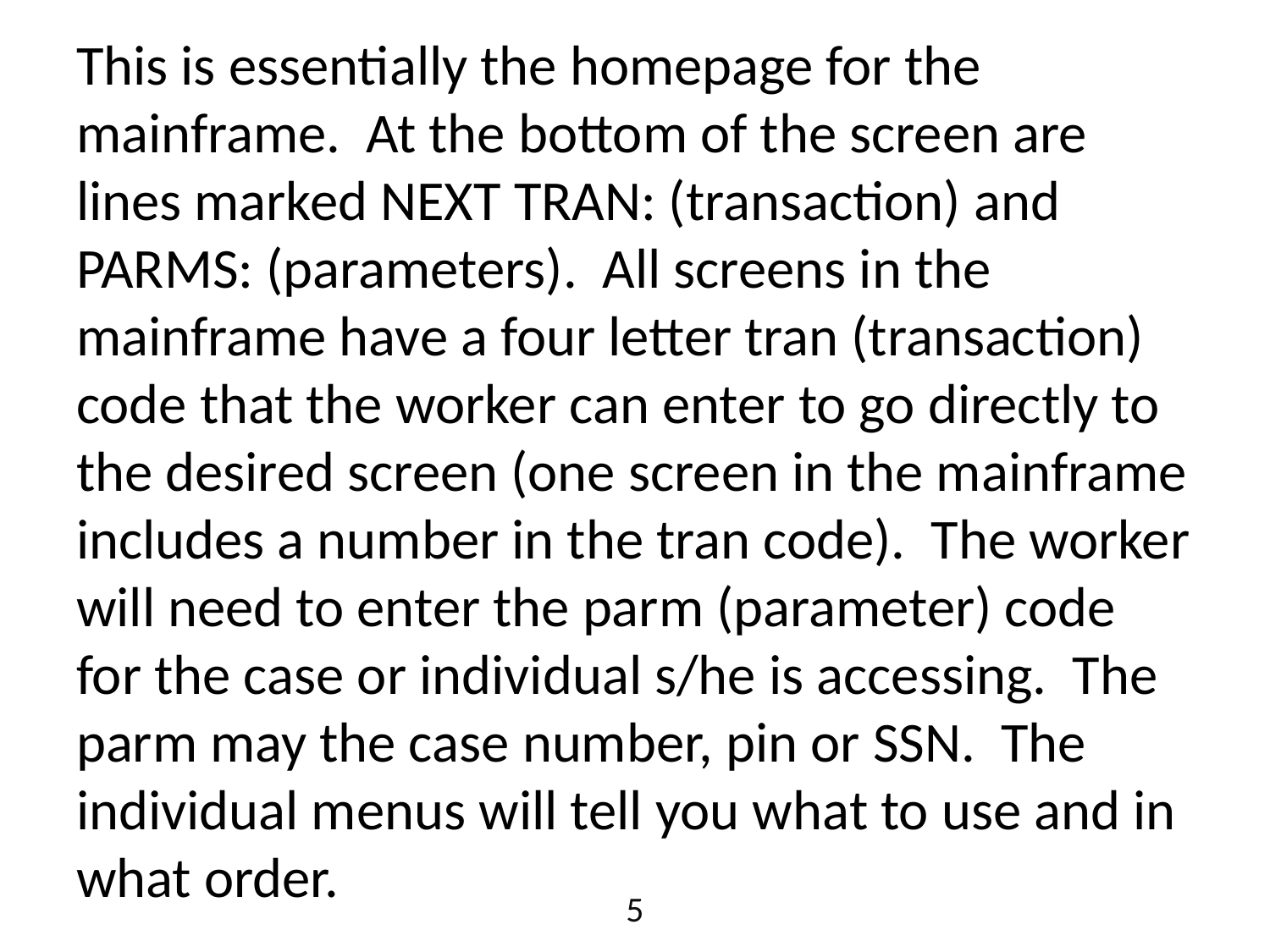

# This is essentially the homepage for the mainframe.  At the bottom of the screen are lines marked NEXT TRAN: (transaction) and PARMS: (parameters).  All screens in the mainframe have a four letter tran (transaction) code that the worker can enter to go directly to the desired screen (one screen in the mainframe includes a number in the tran code).  The worker will need to enter the parm (parameter) code for the case or individual s/he is accessing.  The parm may the case number, pin or SSN.  The individual menus will tell you what to use and in what order.
5